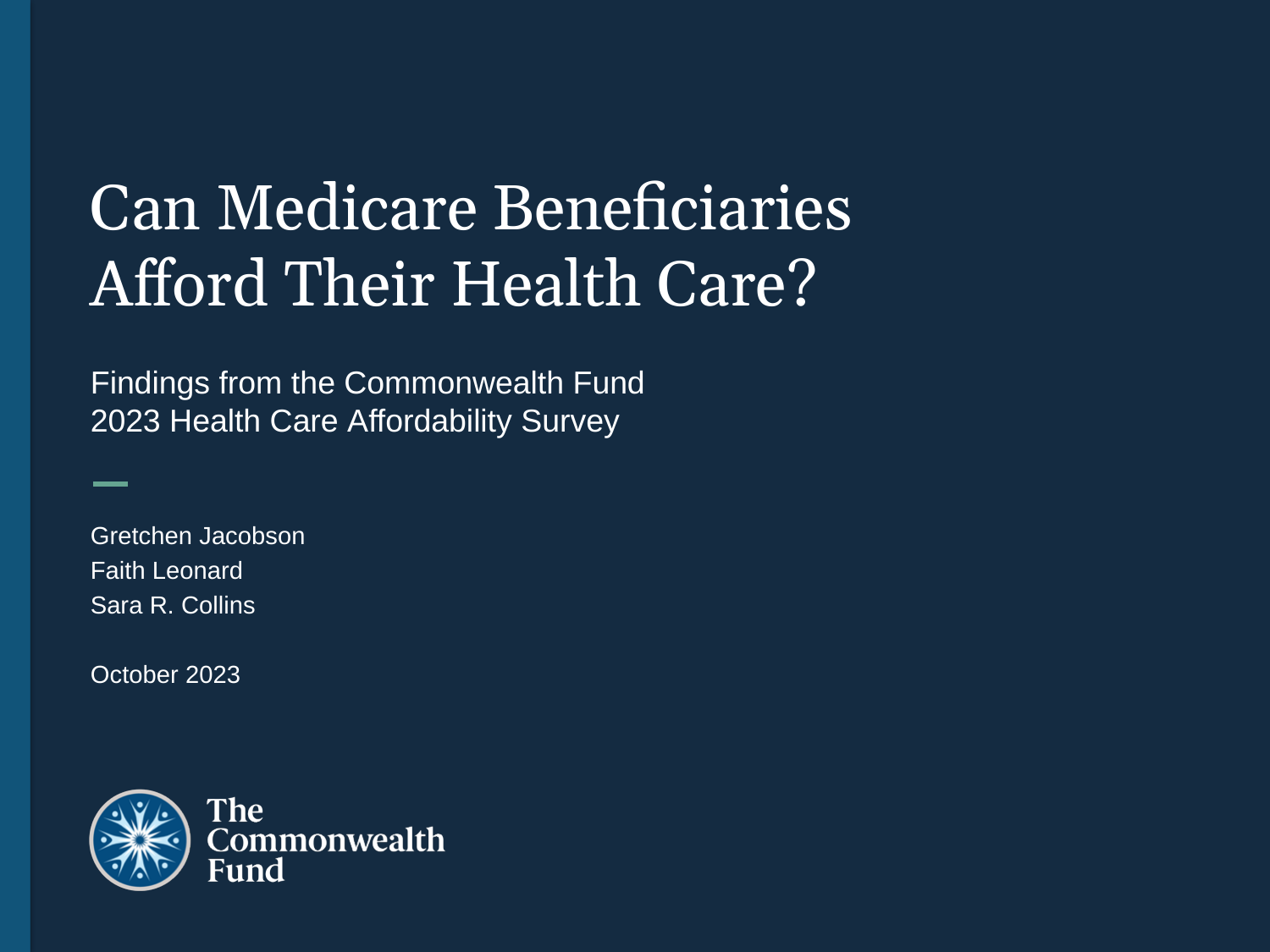

# Can Medicare Beneficiaries Afford Their Health Care?
Findings from the Commonwealth Fund
2023 Health Care Affordability Survey
Gretchen Jacobson
Faith Leonard
Sara R. Collins

October 2023